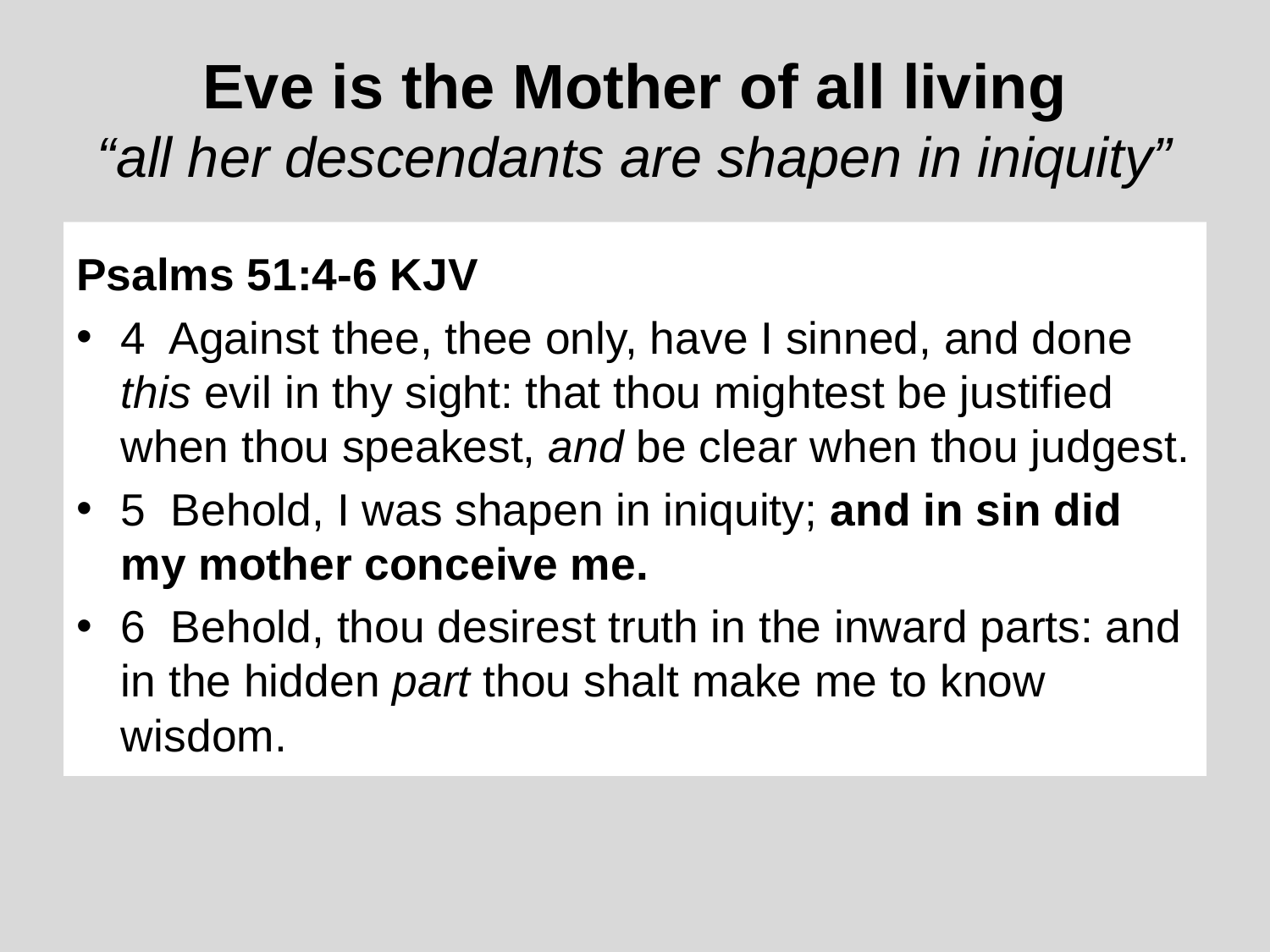

# Eve is the Mother of all living “all her descendants are shapen in iniquity”

Psalms 51:4-6 KJV
4  Against thee, thee only, have I sinned, and done this evil in thy sight: that thou mightest be justified when thou speakest, and be clear when thou judgest.
5  Behold, I was shapen in iniquity; and in sin did my mother conceive me.
6  Behold, thou desirest truth in the inward parts: and in the hidden part thou shalt make me to know wisdom.